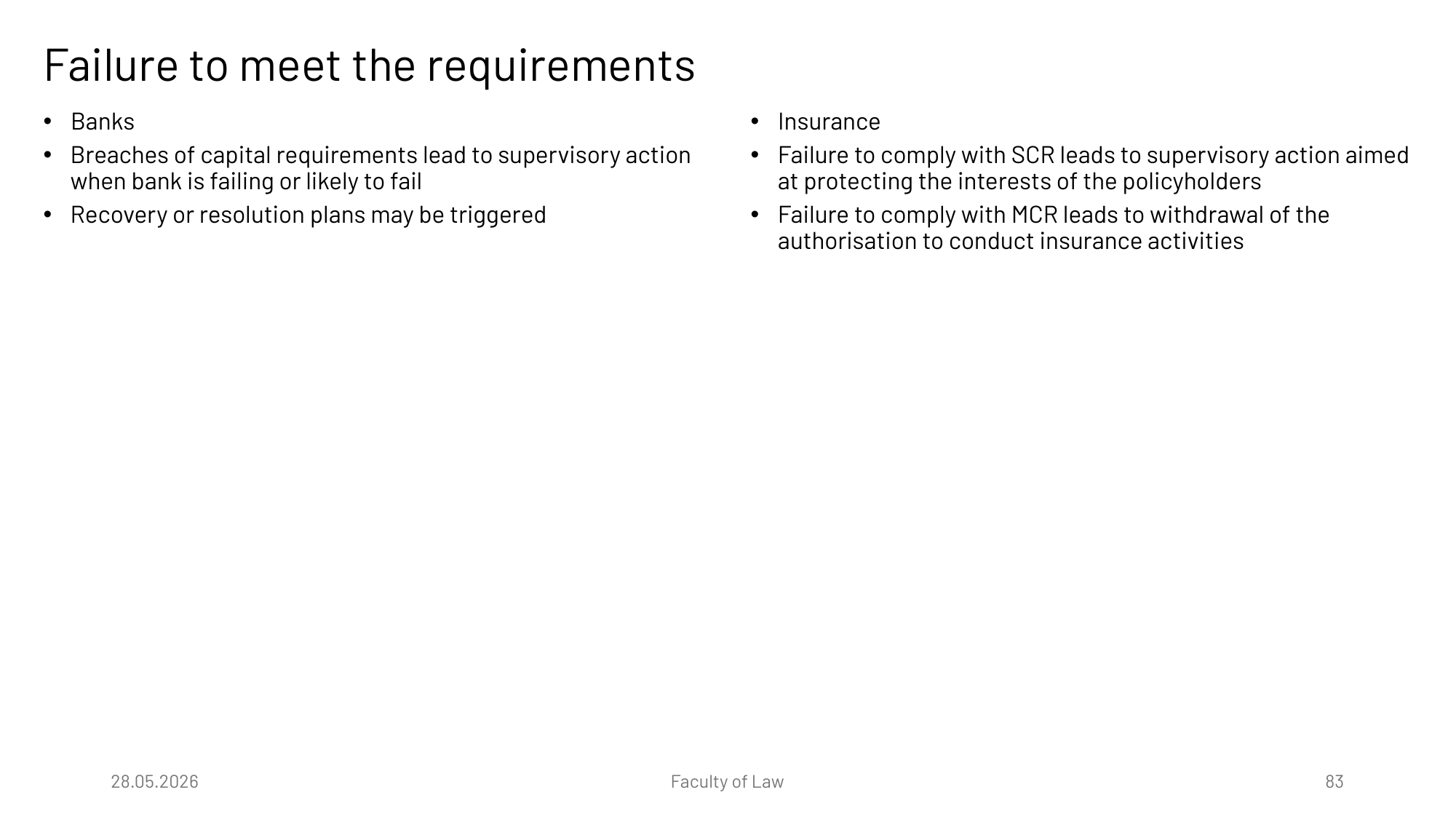

# Failure to meet the requirements
Banks
Breaches of capital requirements lead to supervisory action when bank is failing or likely to fail
Recovery or resolution plans may be triggered
Insurance
Failure to comply with SCR leads to supervisory action aimed at protecting the interests of the policyholders
Failure to comply with MCR leads to withdrawal of the authorisation to conduct insurance activities

28.05.2026
Faculty of Law
83